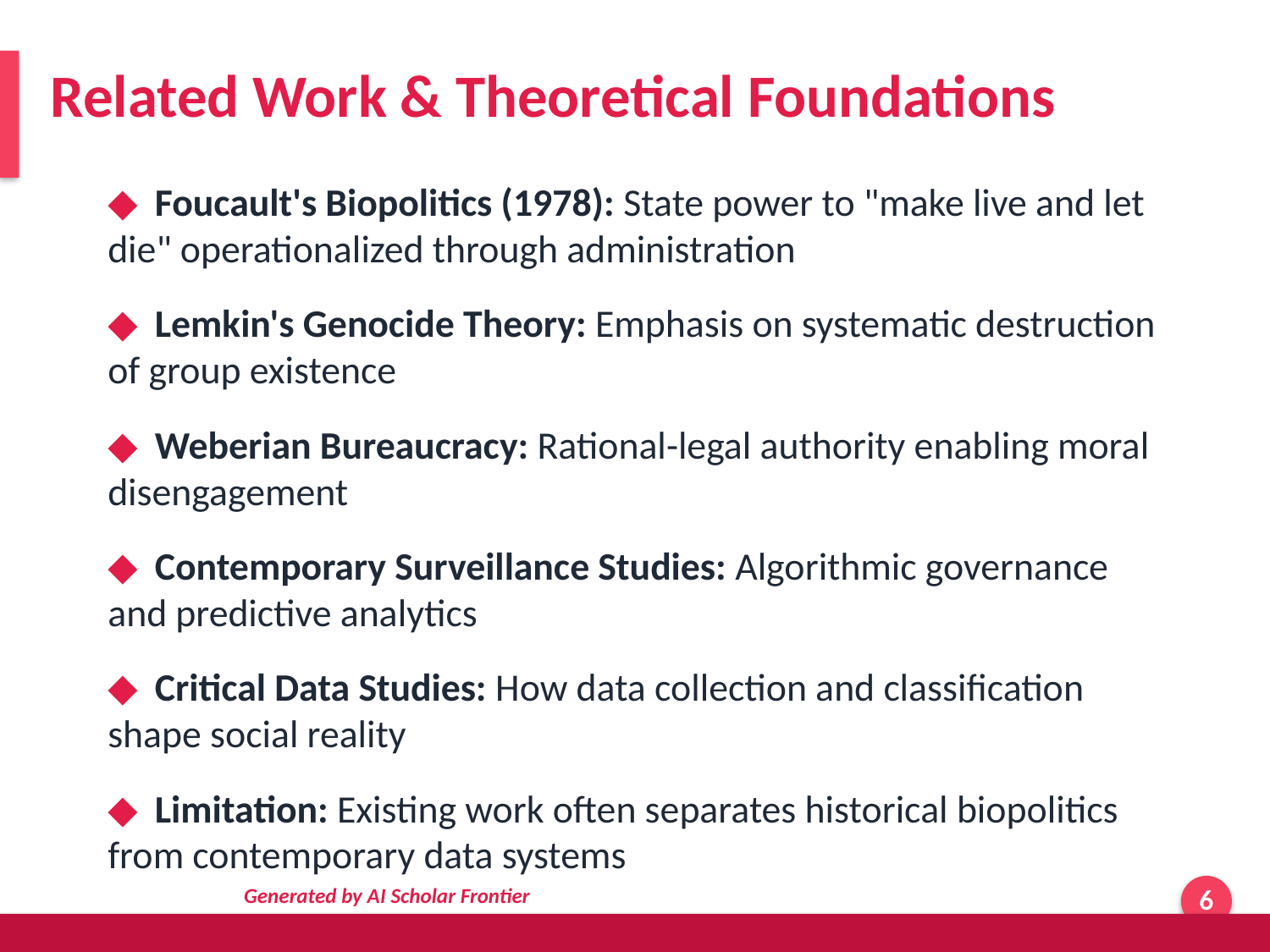

Related Work & Theoretical Foundations
◆  Foucault's Biopolitics (1978): State power to "make live and let die" operationalized through administration
◆  Lemkin's Genocide Theory: Emphasis on systematic destruction of group existence
◆  Weberian Bureaucracy: Rational-legal authority enabling moral disengagement
◆  Contemporary Surveillance Studies: Algorithmic governance and predictive analytics
◆  Critical Data Studies: How data collection and classification shape social reality
◆  Limitation: Existing work often separates historical biopolitics from contemporary data systems
Generated by AI Scholar Frontier

6